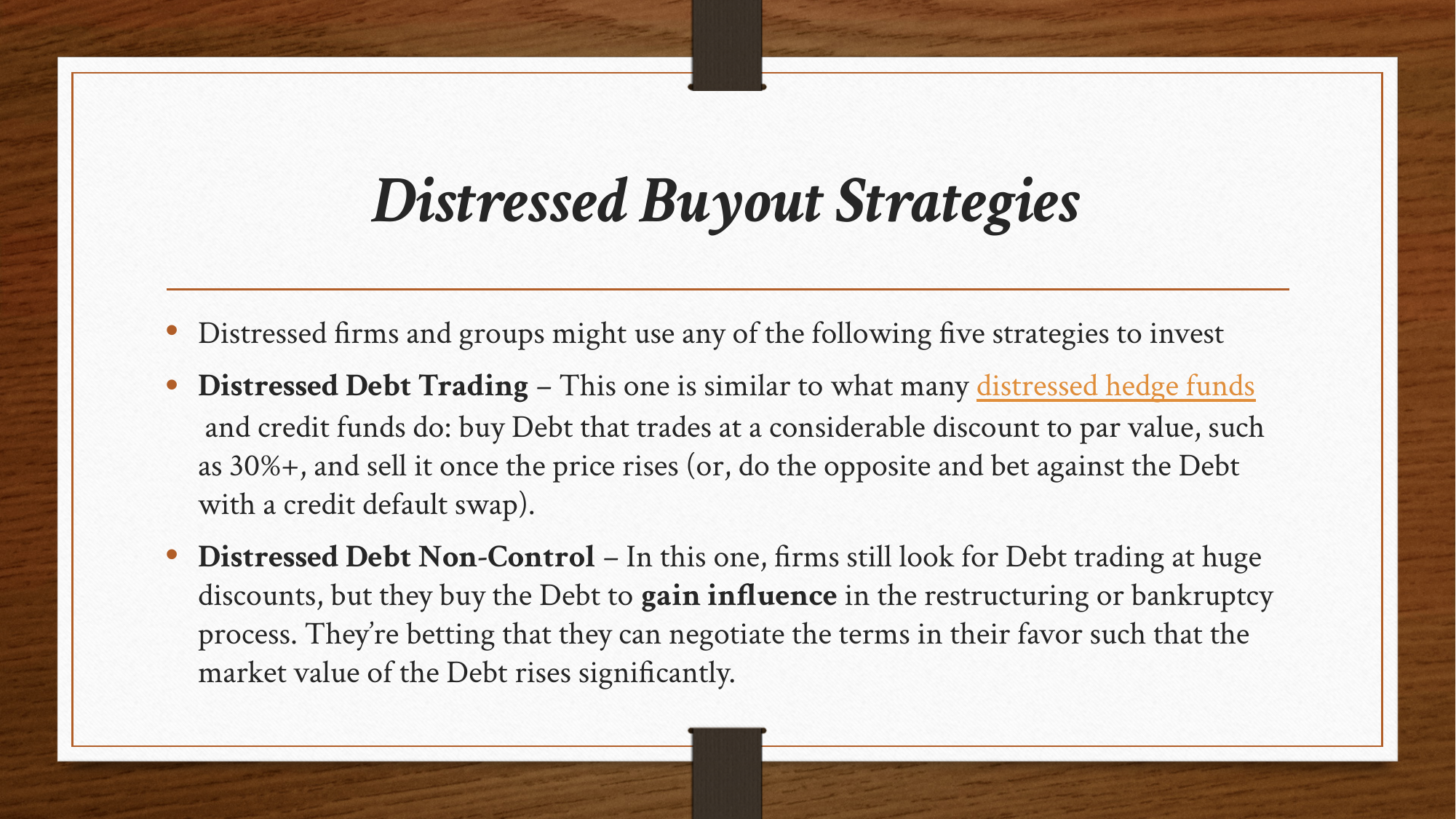

# Distressed Buyout Strategies
Distressed firms and groups might use any of the following five strategies to invest
Distressed Debt Trading – This one is similar to what many distressed hedge funds and credit funds do: buy Debt that trades at a considerable discount to par value, such as 30%+, and sell it once the price rises (or, do the opposite and bet against the Debt with a credit default swap).
Distressed Debt Non-Control – In this one, firms still look for Debt trading at huge discounts, but they buy the Debt to gain influence in the restructuring or bankruptcy process. They’re betting that they can negotiate the terms in their favor such that the market value of the Debt rises significantly.